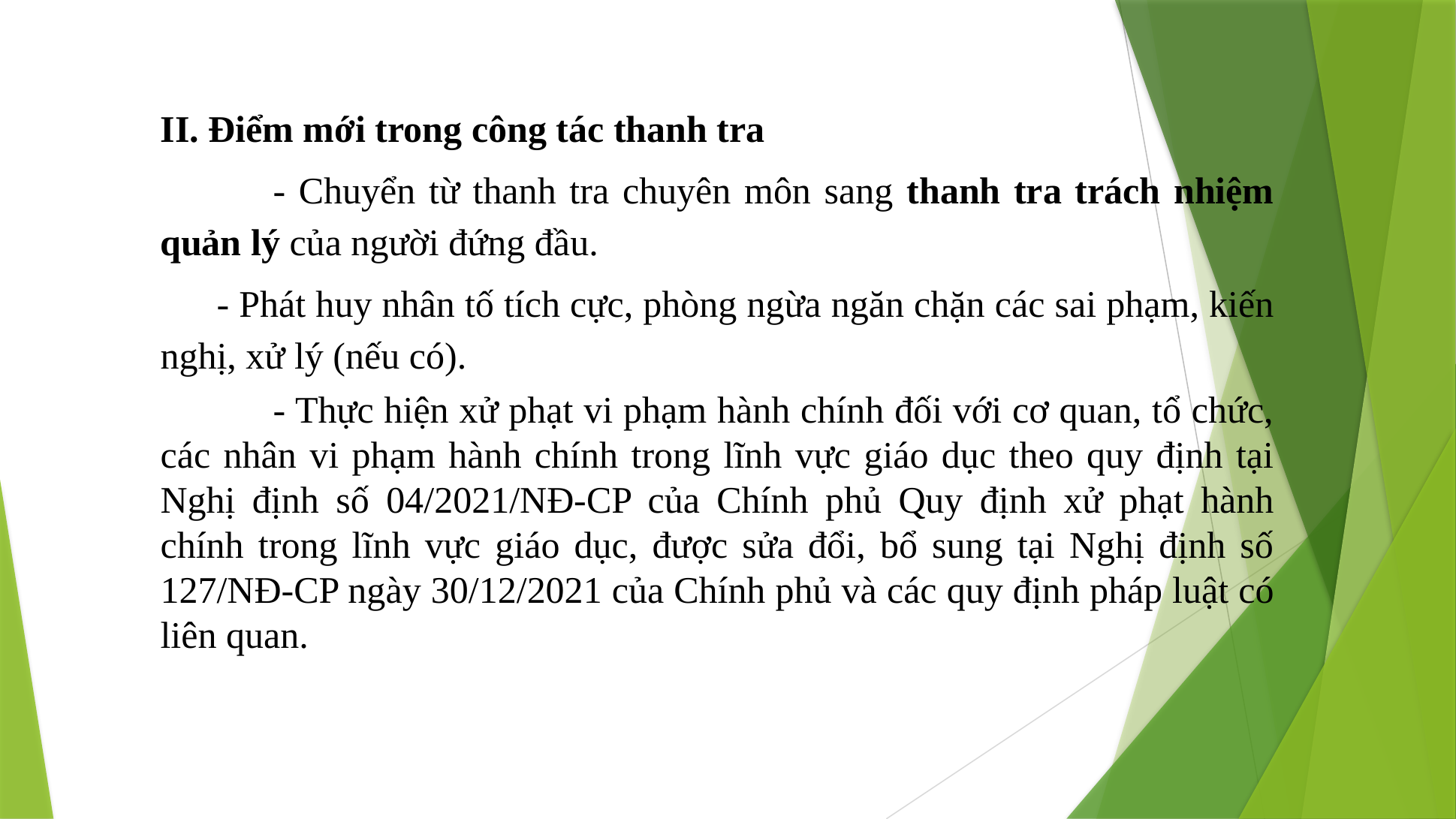

II. Điểm mới trong công tác thanh tra
	- Chuyển từ thanh tra chuyên môn sang thanh tra trách nhiệm quản lý của người đứng đầu.
- Phát huy nhân tố tích cực, phòng ngừa ngăn chặn các sai phạm, kiến nghị, xử lý (nếu có).
	- Thực hiện xử phạt vi phạm hành chính đối với cơ quan, tổ chức, các nhân vi phạm hành chính trong lĩnh vực giáo dục theo quy định tại Nghị định số 04/2021/NĐ-CP của Chính phủ Quy định xử phạt hành chính trong lĩnh vực giáo dục, được sửa đổi, bổ sung tại Nghị định số 127/NĐ-CP ngày 30/12/2021 của Chính phủ và các quy định pháp luật có liên quan.